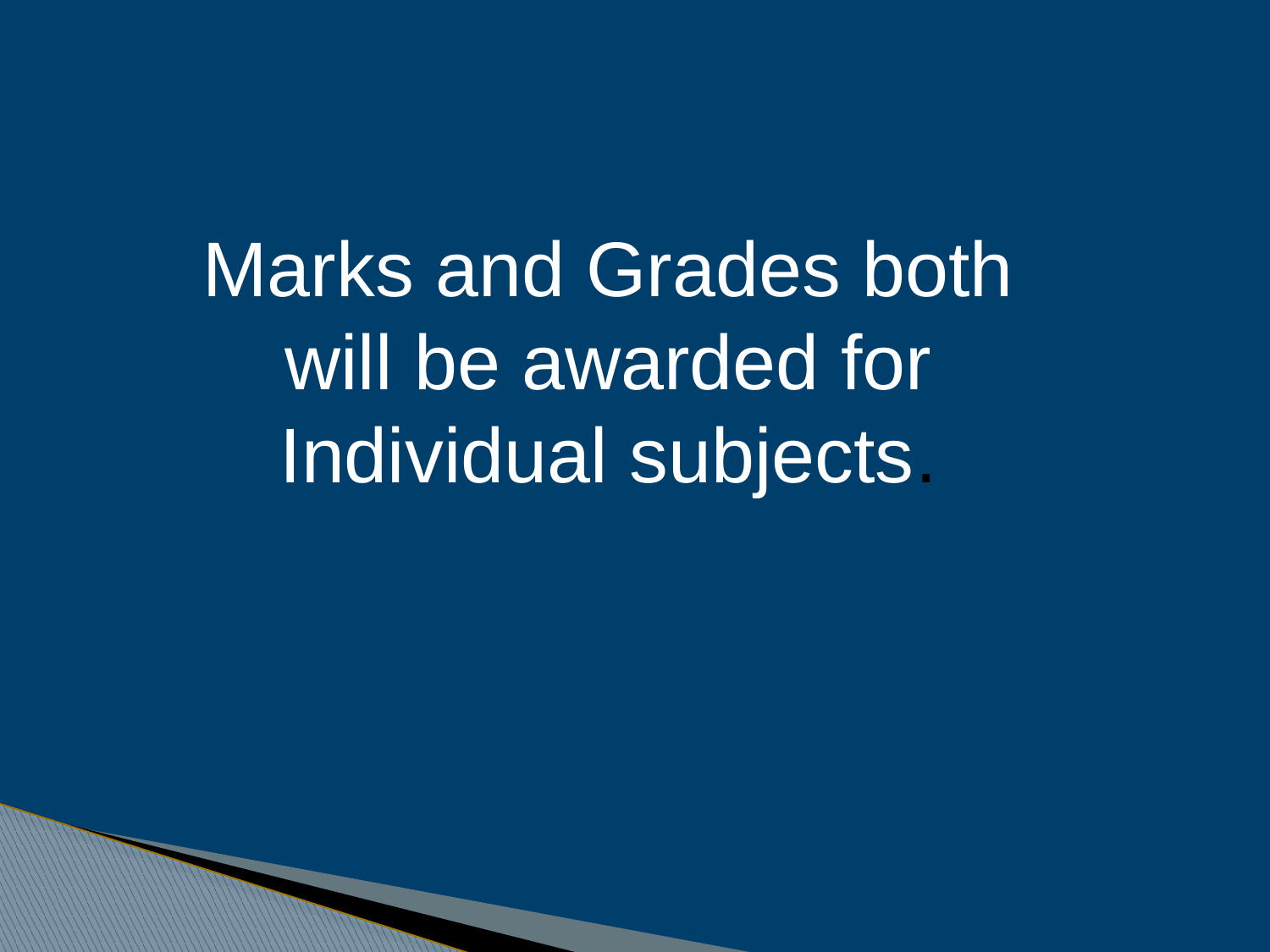

Marks and Grades both will be awarded for Individual subjects.